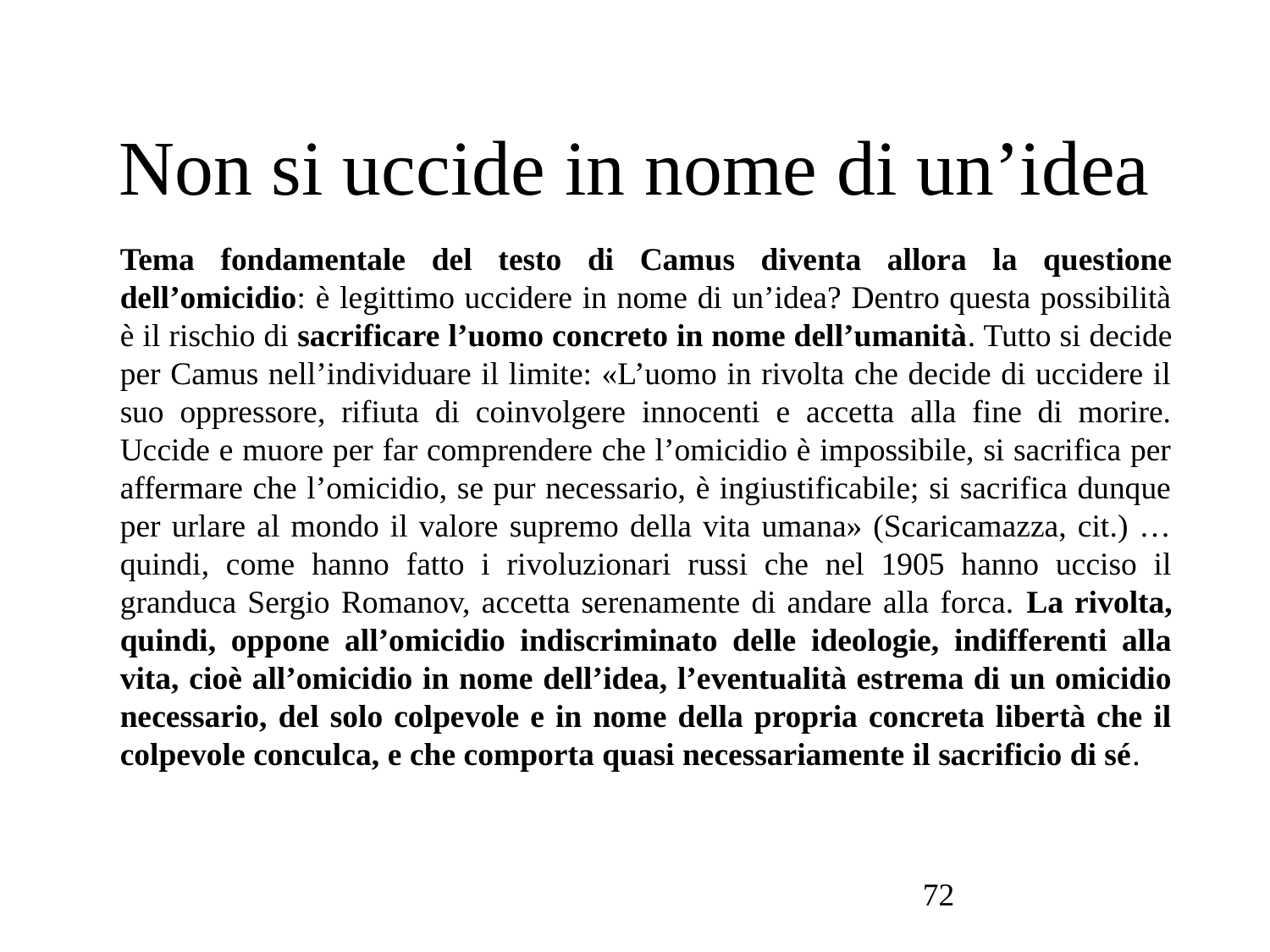

# Non si uccide in nome di un’idea
Tema fondamentale del testo di Camus diventa allora la questione dell’omicidio: è legittimo uccidere in nome di un’idea? Dentro questa possibilità è il rischio di sacrificare l’uomo concreto in nome dell’umanità. Tutto si decide per Camus nell’individuare il limite: «L’uomo in rivolta che decide di uccidere il suo oppressore, rifiuta di coinvolgere innocenti e accetta alla fine di morire. Uccide e muore per far comprendere che l’omicidio è impossibile, si sacrifica per affermare che l’omicidio, se pur necessario, è ingiustificabile; si sacrifica dunque per urlare al mondo il valore supremo della vita umana» (Scaricamazza, cit.) …quindi, come hanno fatto i rivoluzionari russi che nel 1905 hanno ucciso il granduca Sergio Romanov, accetta serenamente di andare alla forca. La rivolta, quindi, oppone all’omicidio indiscriminato delle ideologie, indifferenti alla vita, cioè all’omicidio in nome dell’idea, l’eventualità estrema di un omicidio necessario, del solo colpevole e in nome della propria concreta libertà che il colpevole conculca, e che comporta quasi necessariamente il sacrificio di sé.
72